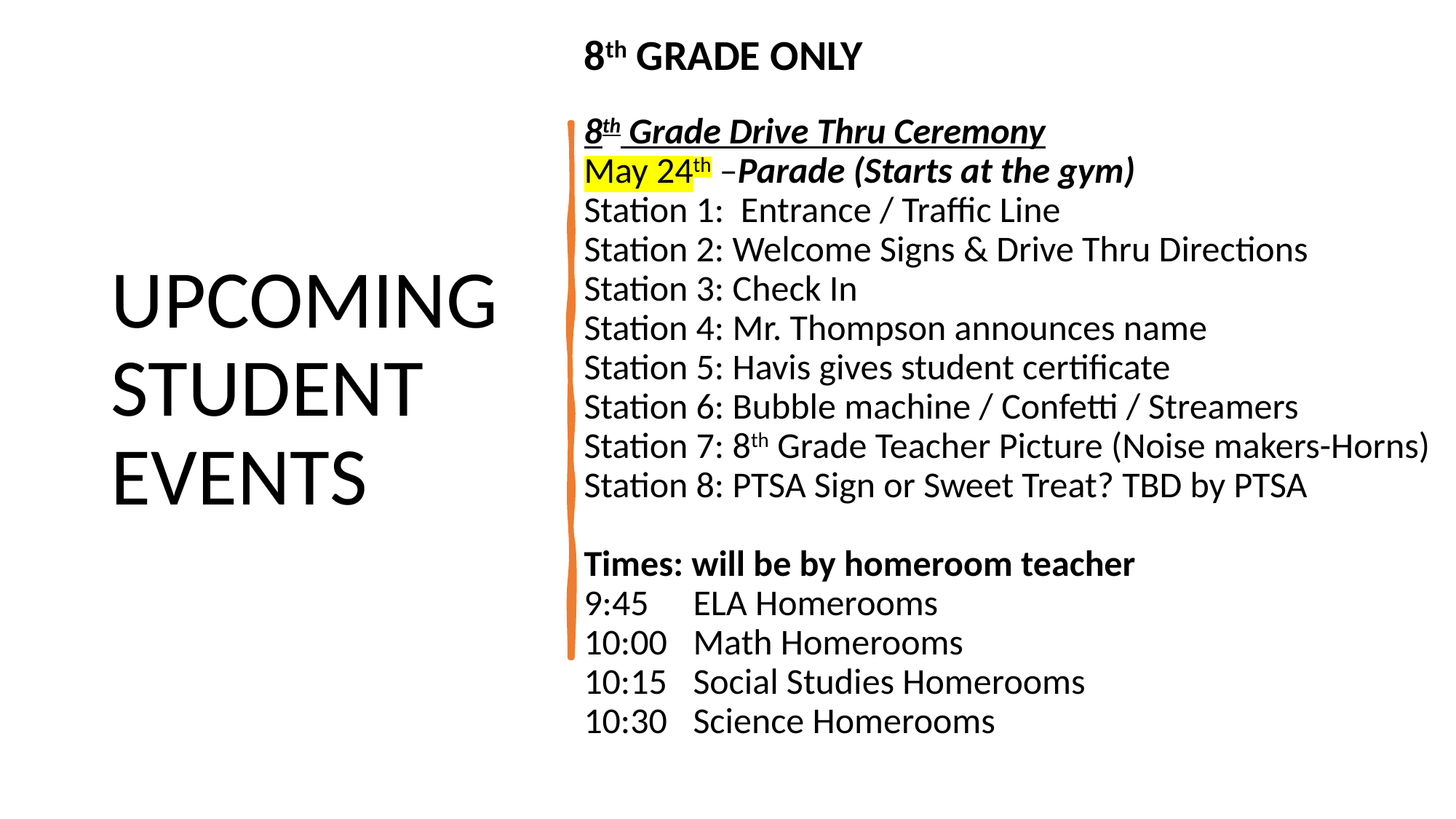

8th GRADE ONLY

8th Grade Drive Thru Ceremony
May 24th –Parade (Starts at the gym)
Station 1:  Entrance / Traffic Line
Station 2: Welcome Signs & Drive Thru Directions
Station 3: Check In
Station 4: Mr. Thompson announces name
Station 5: Havis gives student certificate
Station 6: Bubble machine / Confetti / Streamers
Station 7: 8th Grade Teacher Picture (Noise makers-Horns)
Station 8: PTSA Sign or Sweet Treat? TBD by PTSA

Times: will be by homeroom teacher
9:45 	ELA Homerooms
10:00	Math Homerooms
10:15	Social Studies Homerooms
10:30	Science Homerooms

# UPCOMING STUDENT EVENTS